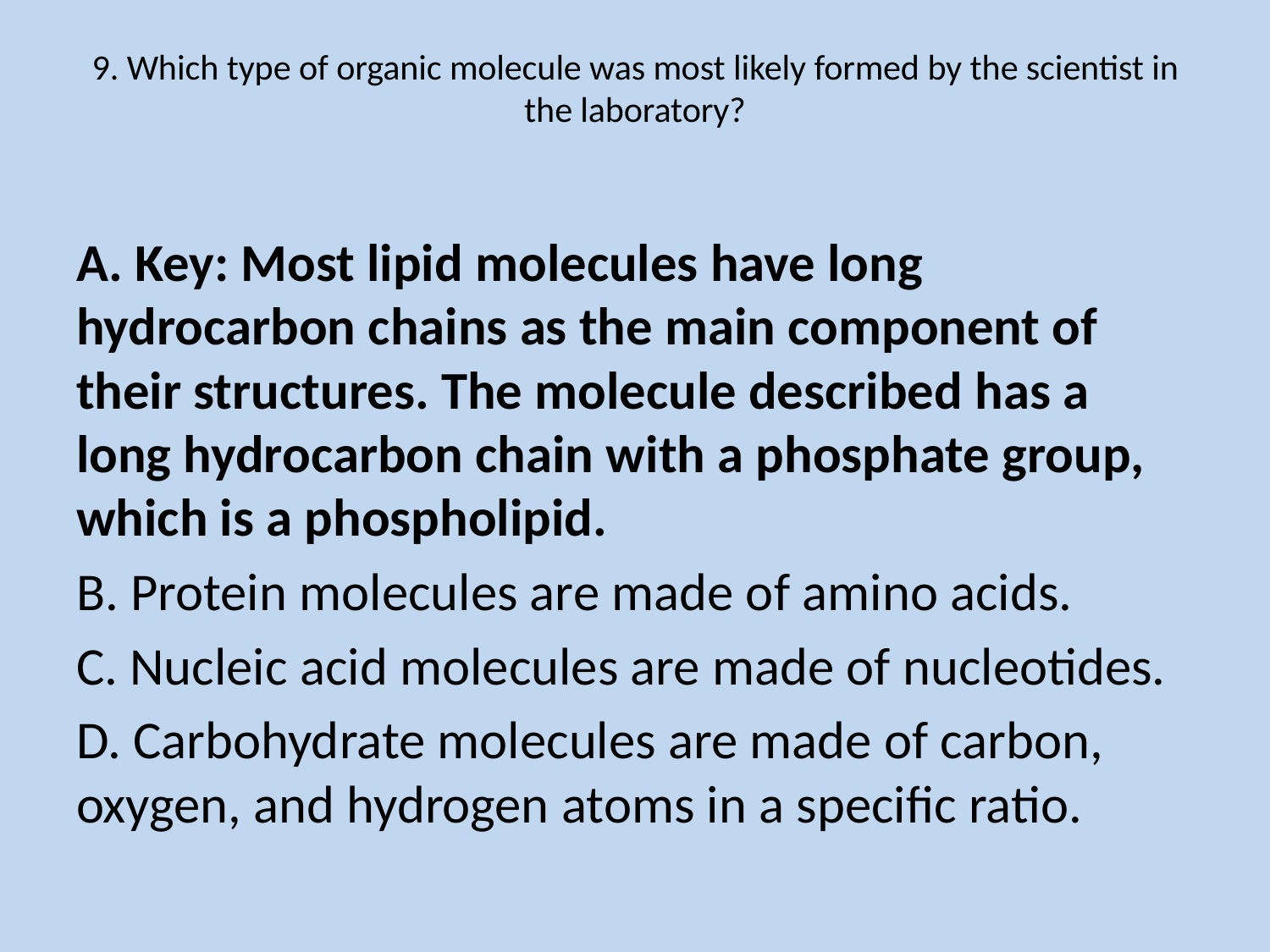

# 9. Which type of organic molecule was most likely formed by the scientist in the laboratory?
A. Key: Most lipid molecules have long hydrocarbon chains as the main component of their structures. The molecule described has a long hydrocarbon chain with a phosphate group, which is a phospholipid.
B. Protein molecules are made of amino acids.
C. Nucleic acid molecules are made of nucleotides.
D. Carbohydrate molecules are made of carbon, oxygen, and hydrogen atoms in a specific ratio.